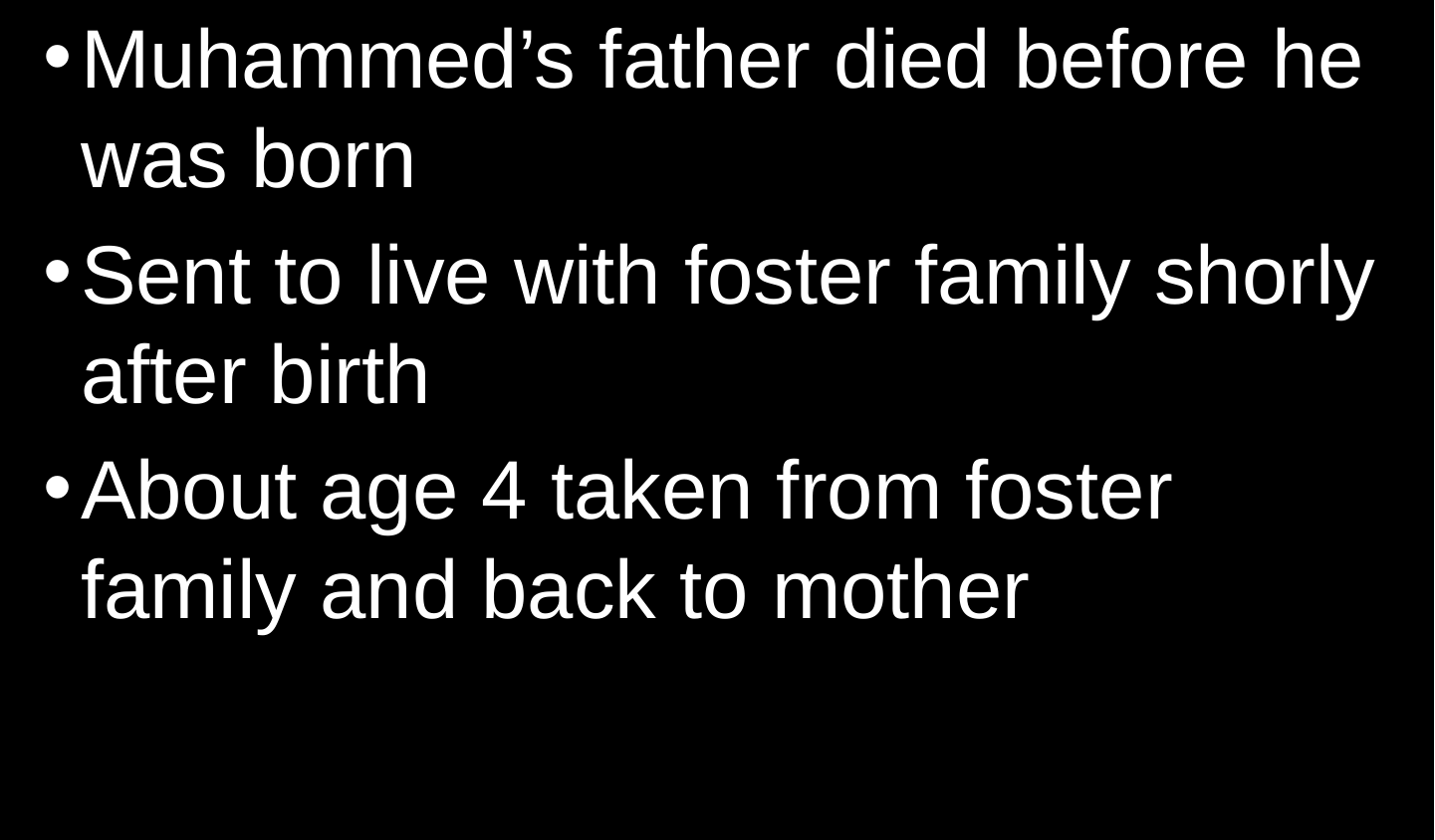

Muhammed’s father died before he was born
Sent to live with foster family shorly after birth
About age 4 taken from foster family and back to mother